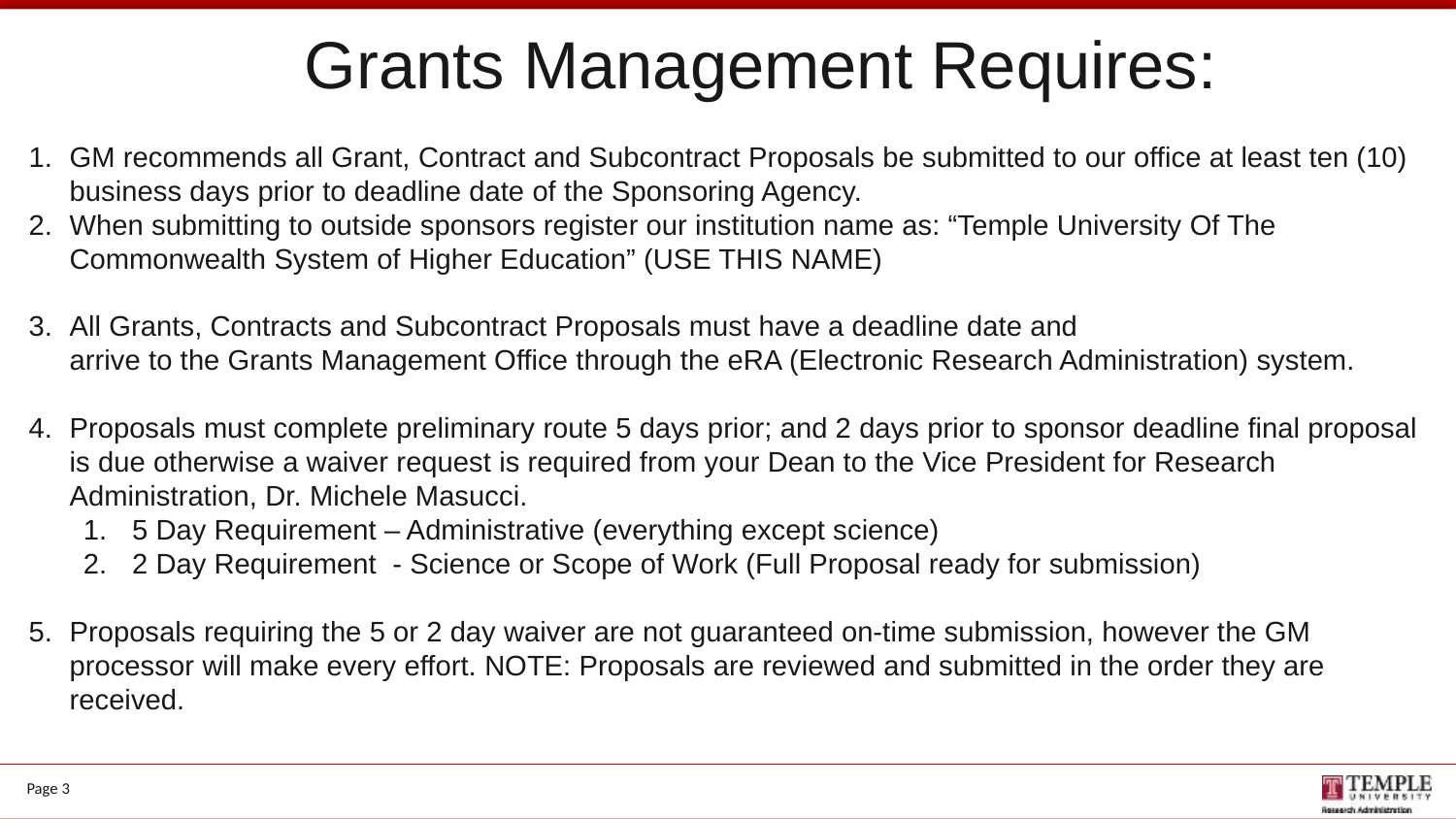

Grants Management Requires:
GM recommends all Grant, Contract and Subcontract Proposals be submitted to our office at least ten (10)
business days prior to deadline date of the Sponsoring Agency.
When submitting to outside sponsors register our institution name as: “Temple University Of The Commonwealth System of Higher Education” (USE THIS NAME)
All Grants, Contracts and Subcontract Proposals must have a deadline date and
arrive to the Grants Management Office through the eRA (Electronic Research Administration) system.

Proposals must complete preliminary route 5 days prior; and 2 days prior to sponsor deadline final proposal
is due otherwise a waiver request is required from your Dean to the Vice President for Research
Administration, Dr. Michele Masucci.
 5 Day Requirement – Administrative (everything except science)
 2 Day Requirement  - Science or Scope of Work (Full Proposal ready for submission)

Proposals requiring the 5 or 2 day waiver are not guaranteed on-time submission, however the GM processor will make every effort. NOTE: Proposals are reviewed and submitted in the order they are received.